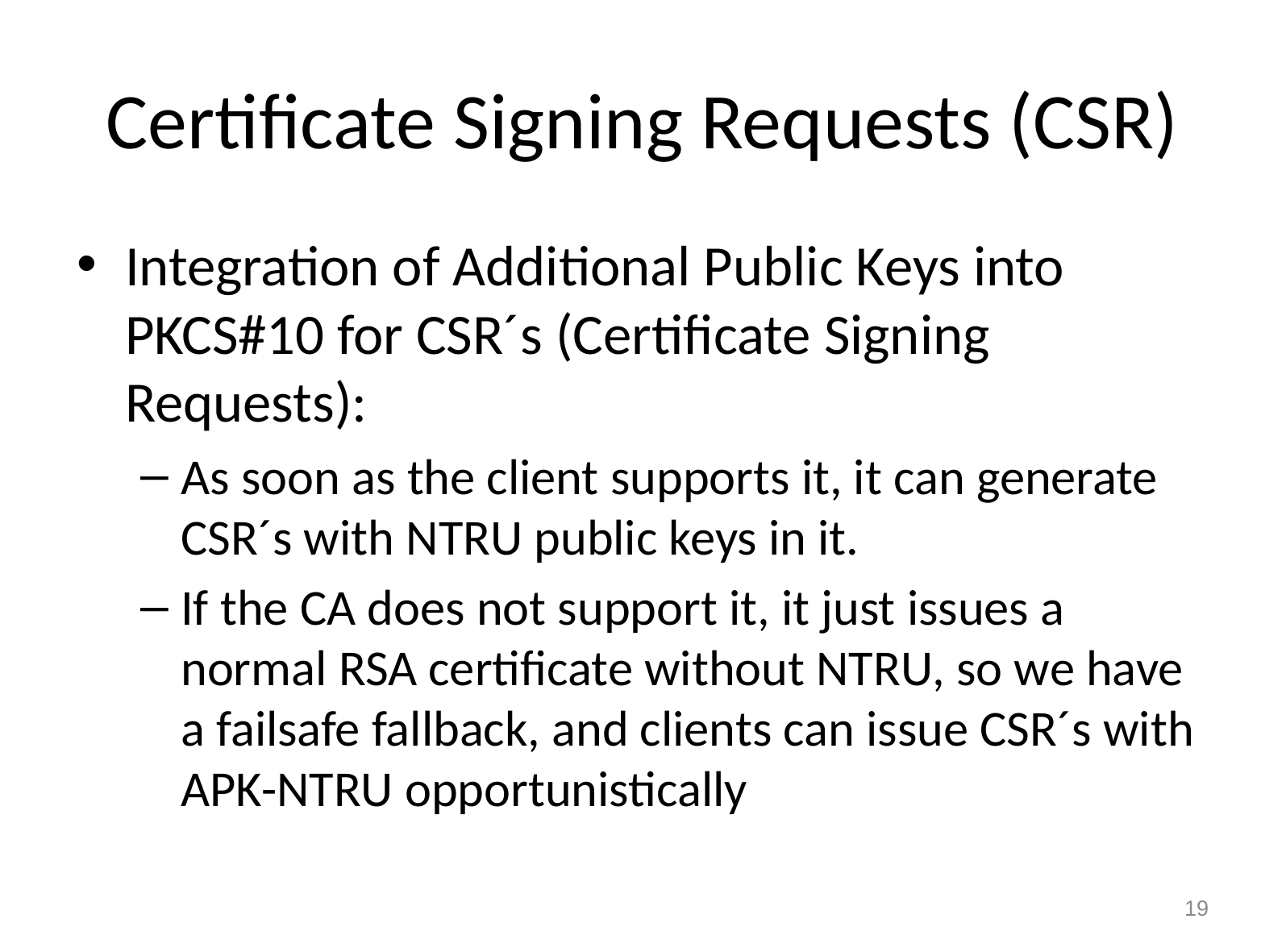

# Certificate Signing Requests (CSR)
Integration of Additional Public Keys into PKCS#10 for CSR´s (Certificate Signing Requests):
As soon as the client supports it, it can generate CSR´s with NTRU public keys in it.
If the CA does not support it, it just issues a normal RSA certificate without NTRU, so we have a failsafe fallback, and clients can issue CSR´s with APK-NTRU opportunistically
19